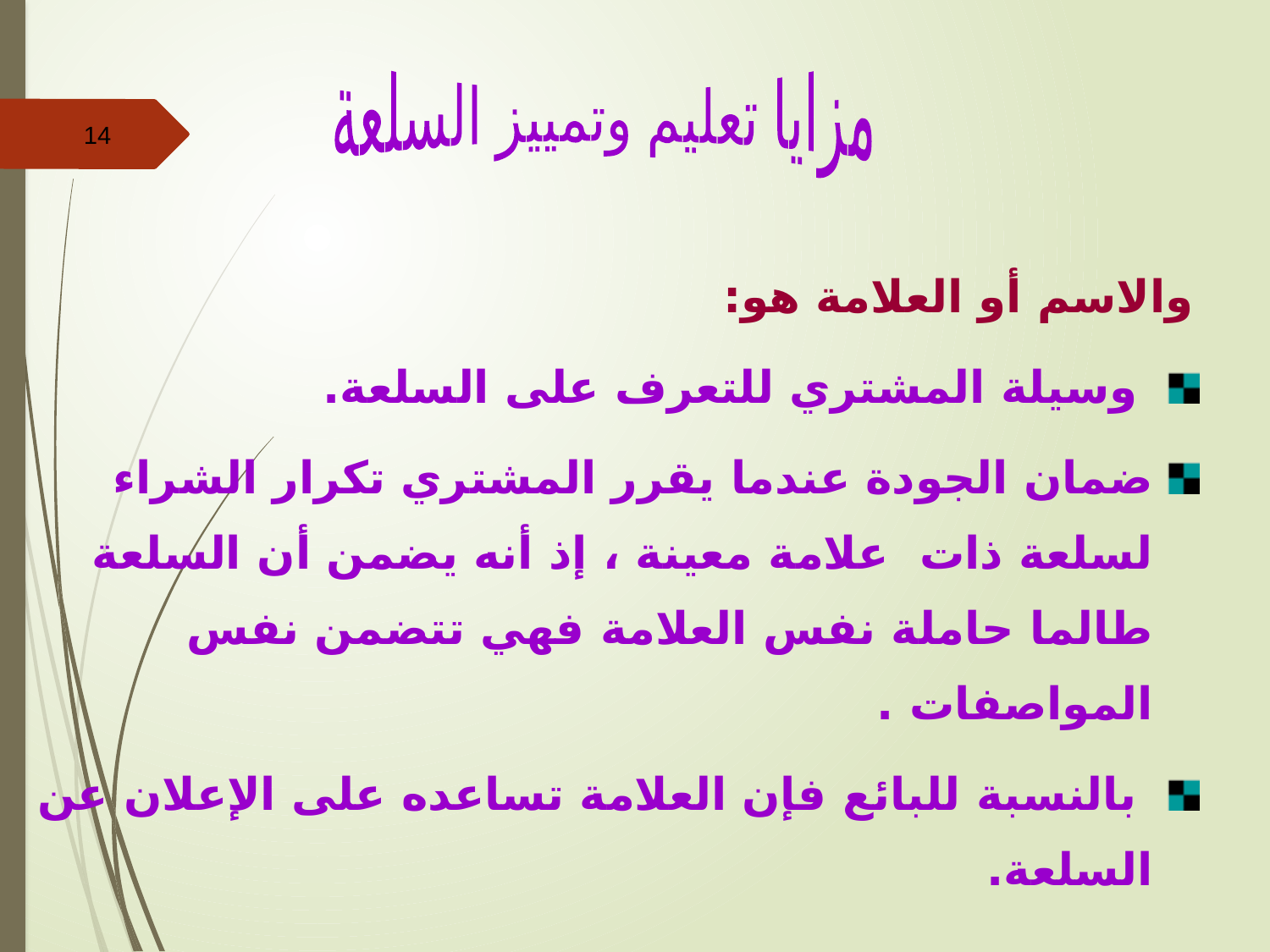

مزايا تعليم وتمييز السلعة
14
والاسم أو العلامة هو:
 وسيلة المشتري للتعرف على السلعة.
ضمان الجودة عندما يقرر المشتري تكرار الشراء لسلعة ذات  علامة معينة ، إذ أنه يضمن أن السلعة طالما حاملة نفس العلامة فهي تتضمن نفس المواصفات .
 بالنسبة للبائع فإن العلامة تساعده على الإعلان عن السلعة.